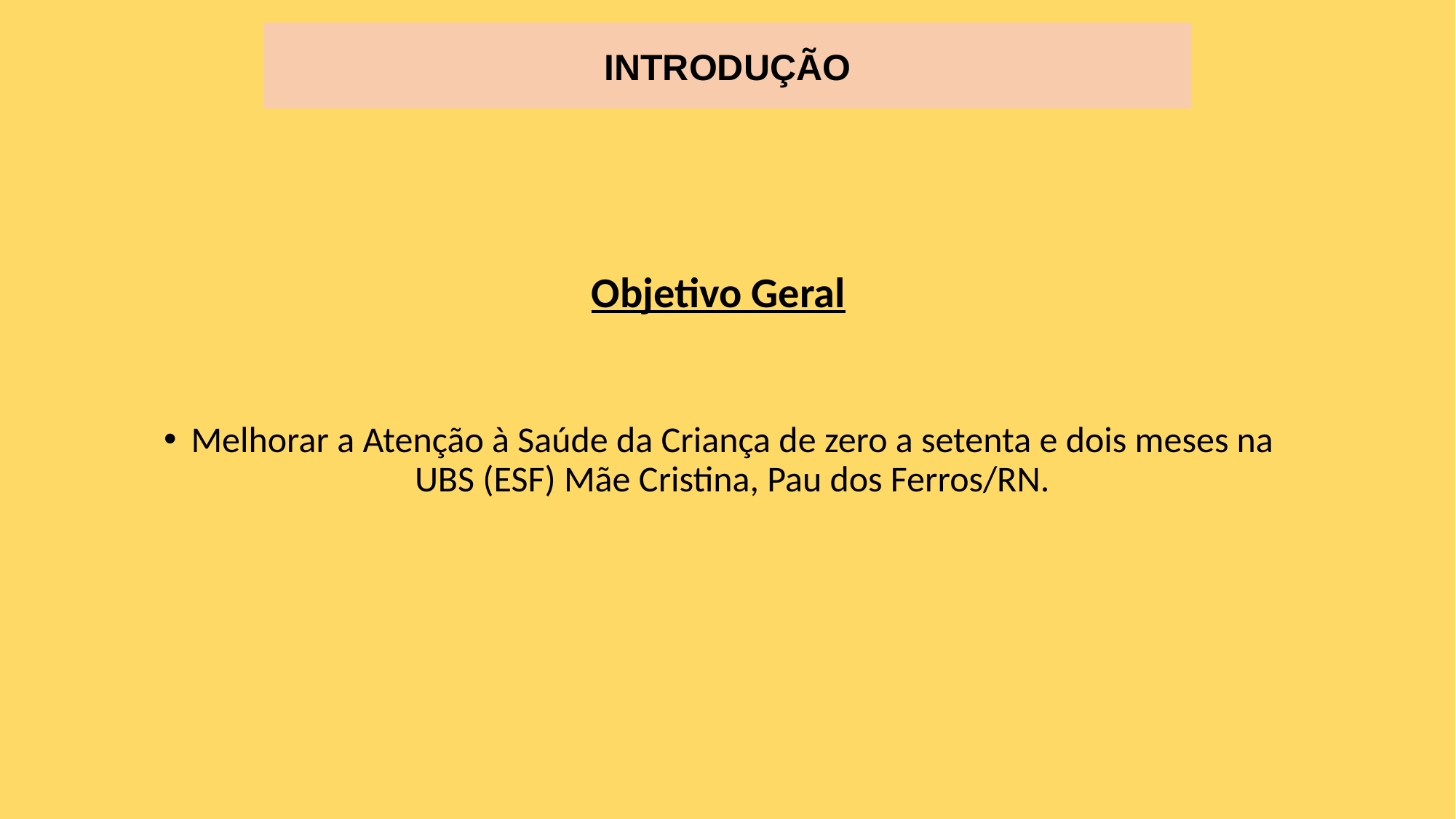

INTRODUÇÃO
# Objetivo Geral
Melhorar a Atenção à Saúde da Criança de zero a setenta e dois meses na UBS (ESF) Mãe Cristina, Pau dos Ferros/RN.